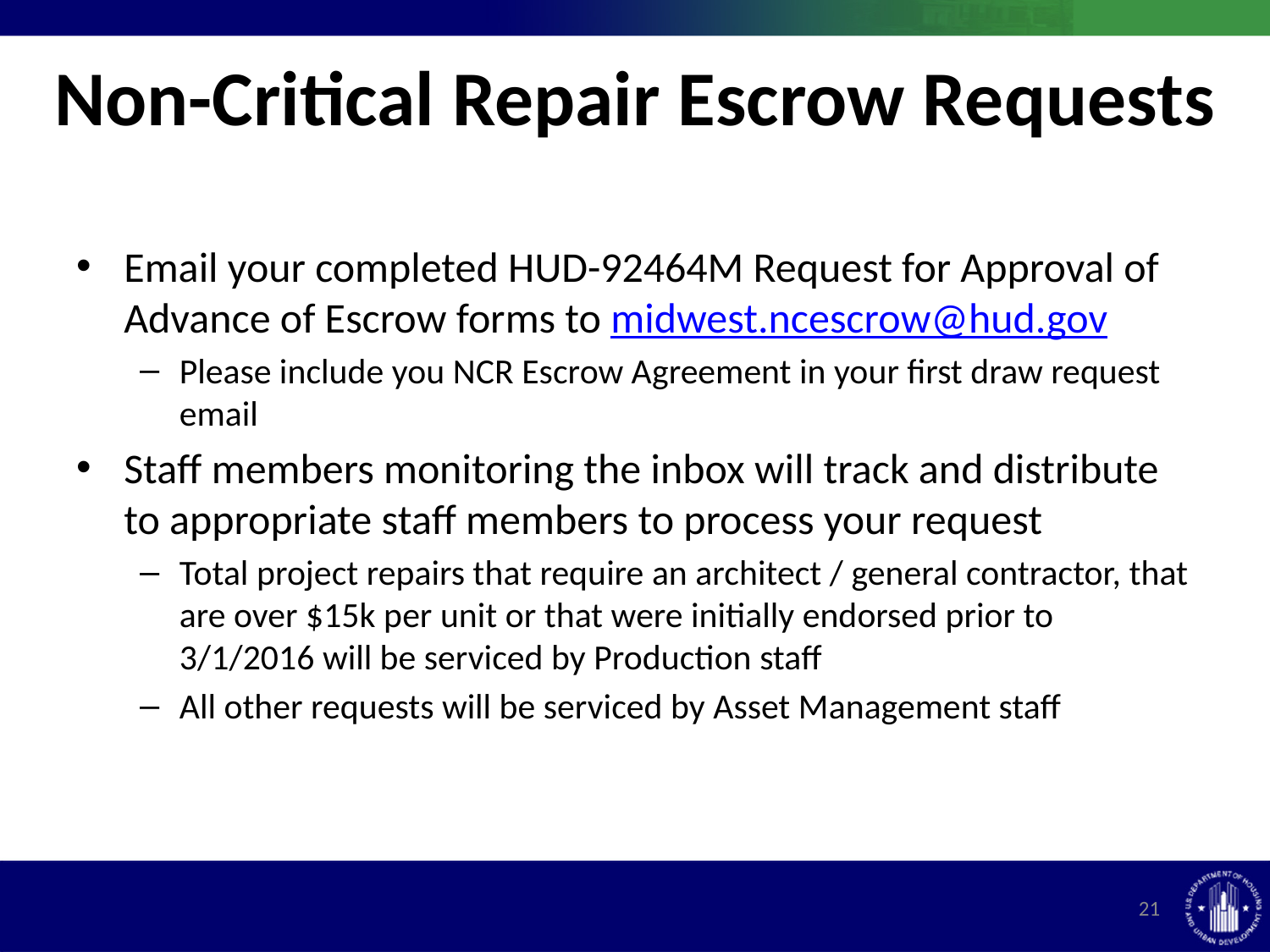

# Non-Critical Repair Escrow Requests
Email your completed HUD-92464M Request for Approval of Advance of Escrow forms to midwest.ncescrow@hud.gov
Please include you NCR Escrow Agreement in your first draw request email
Staff members monitoring the inbox will track and distribute to appropriate staff members to process your request
Total project repairs that require an architect / general contractor, that are over $15k per unit or that were initially endorsed prior to 3/1/2016 will be serviced by Production staff
All other requests will be serviced by Asset Management staff
21